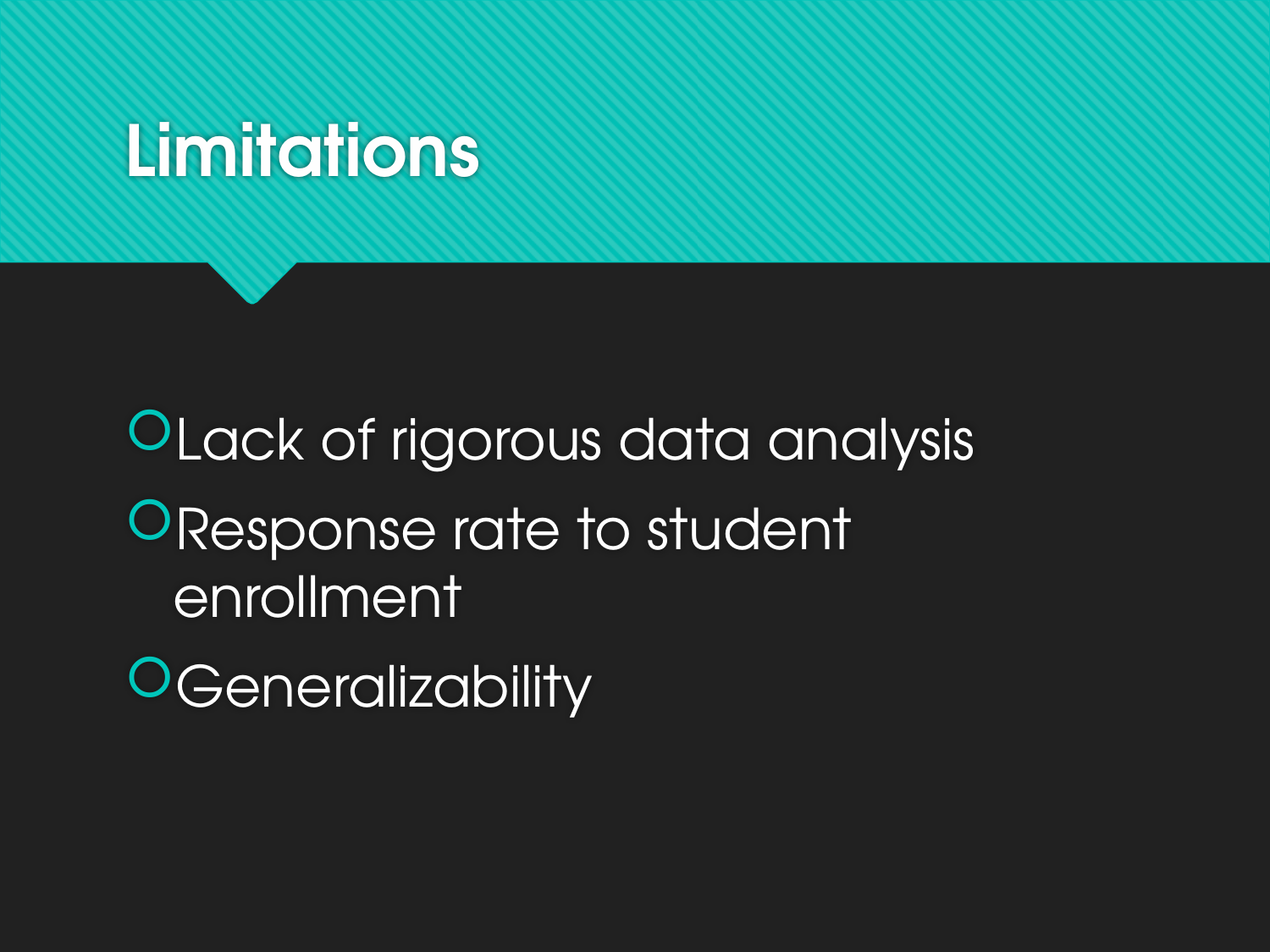

# Limitations
Lack of rigorous data analysis
Response rate to student enrollment
Generalizability